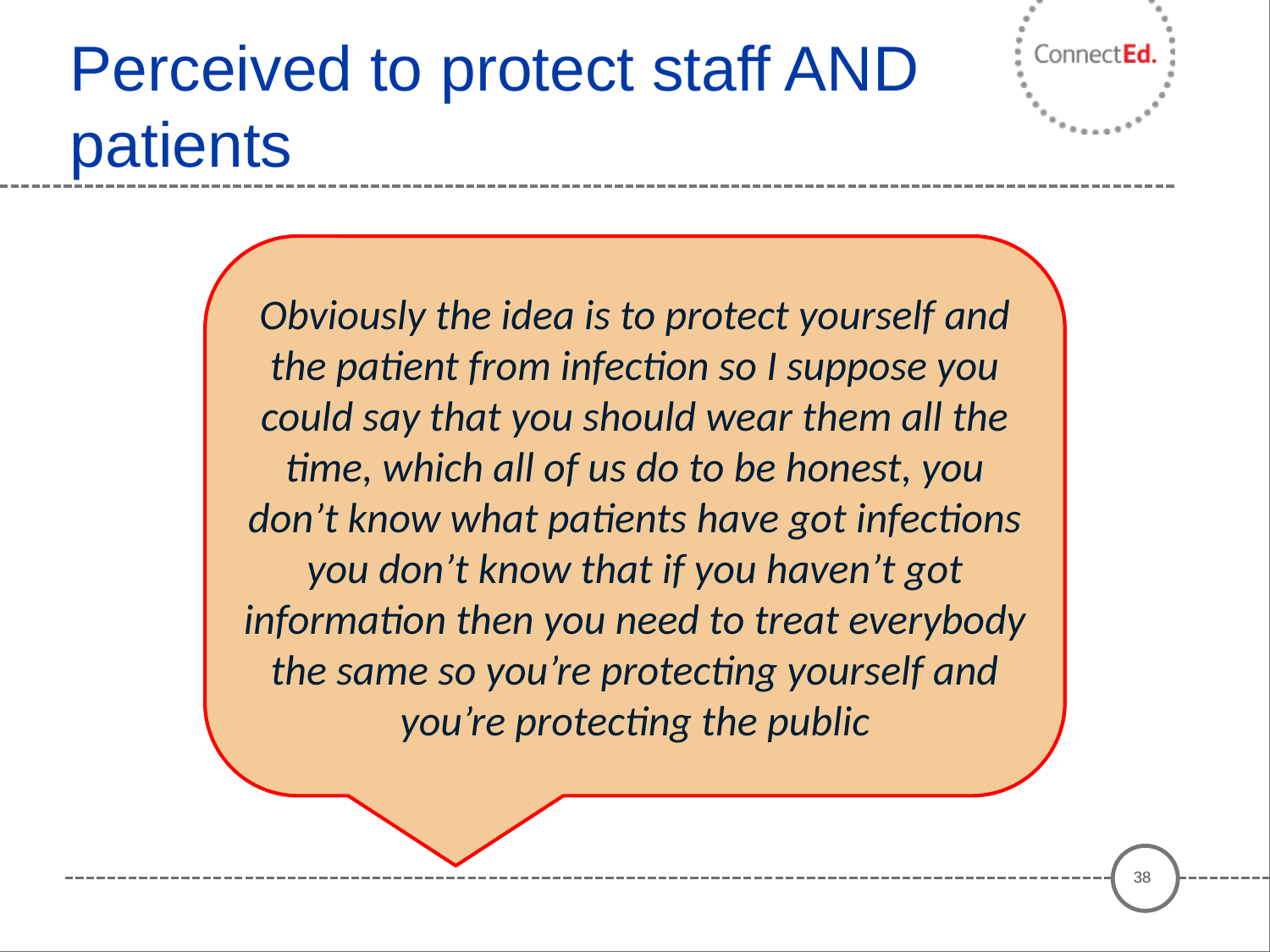

# Perceived to protect staff AND patients
Obviously the idea is to protect yourself and the patient from infection so I suppose you could say that you should wear them all the time, which all of us do to be honest, you don’t know what patients have got infections you don’t know that if you haven’t got information then you need to treat everybody the same so you’re protecting yourself and you’re protecting the public
38